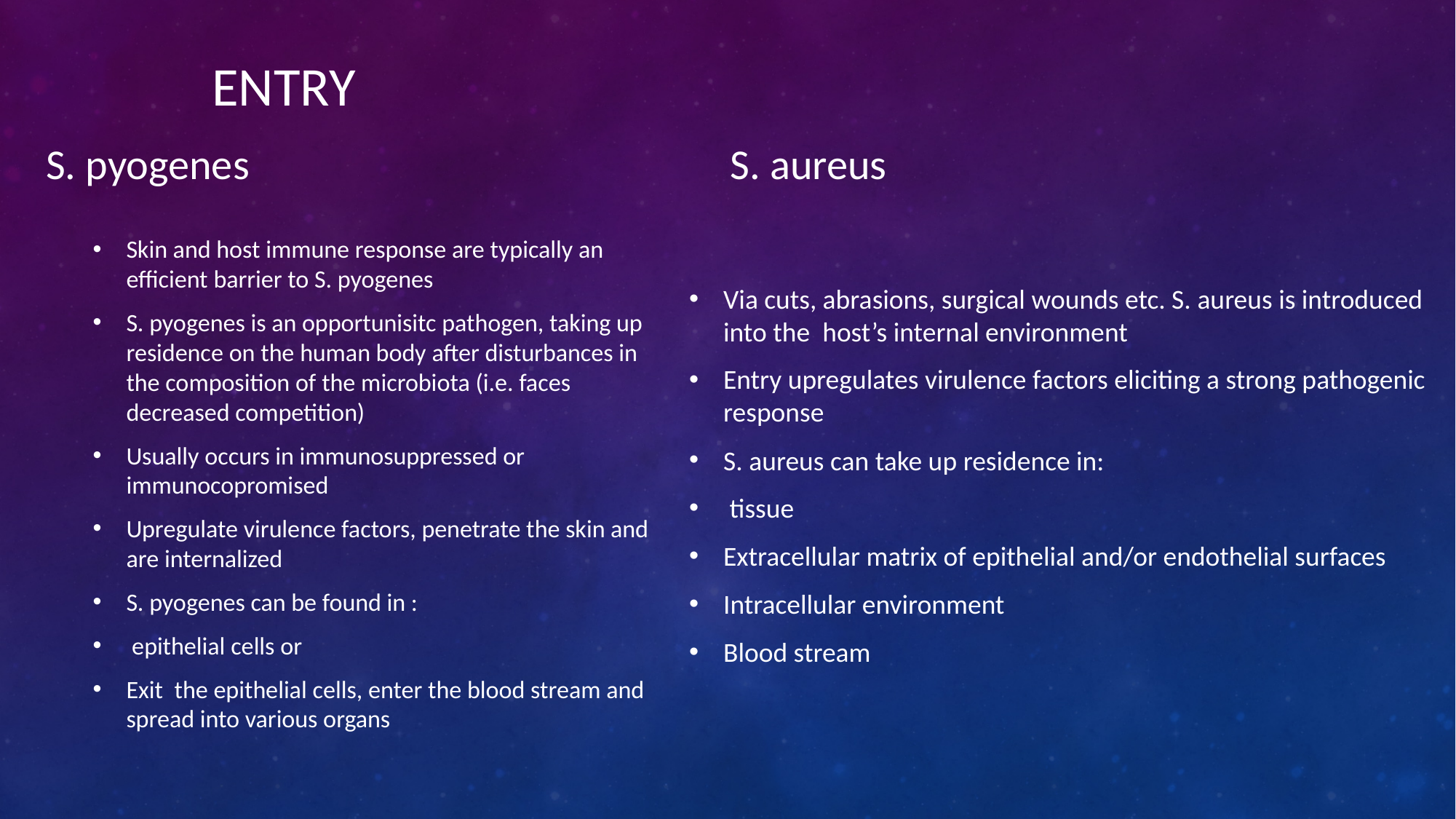

# Bacterial entry
ENTRY
S. pyogenes
S. aureus
Skin and host immune response are typically an efficient barrier to S. pyogenes
S. pyogenes is an opportunisitc pathogen, taking up residence on the human body after disturbances in the composition of the microbiota (i.e. faces decreased competition)
Usually occurs in immunosuppressed or immunocopromised
Upregulate virulence factors, penetrate the skin and are internalized
S. pyogenes can be found in :
 epithelial cells or
Exit  the epithelial cells, enter the blood stream and spread into various organs

Via cuts, abrasions, surgical wounds etc. S. aureus is introduced into the  host’s internal environment
Entry upregulates virulence factors eliciting a strong pathogenic response
S. aureus can take up residence in:
 tissue
Extracellular matrix of epithelial and/or endothelial surfaces
Intracellular environment
Blood stream